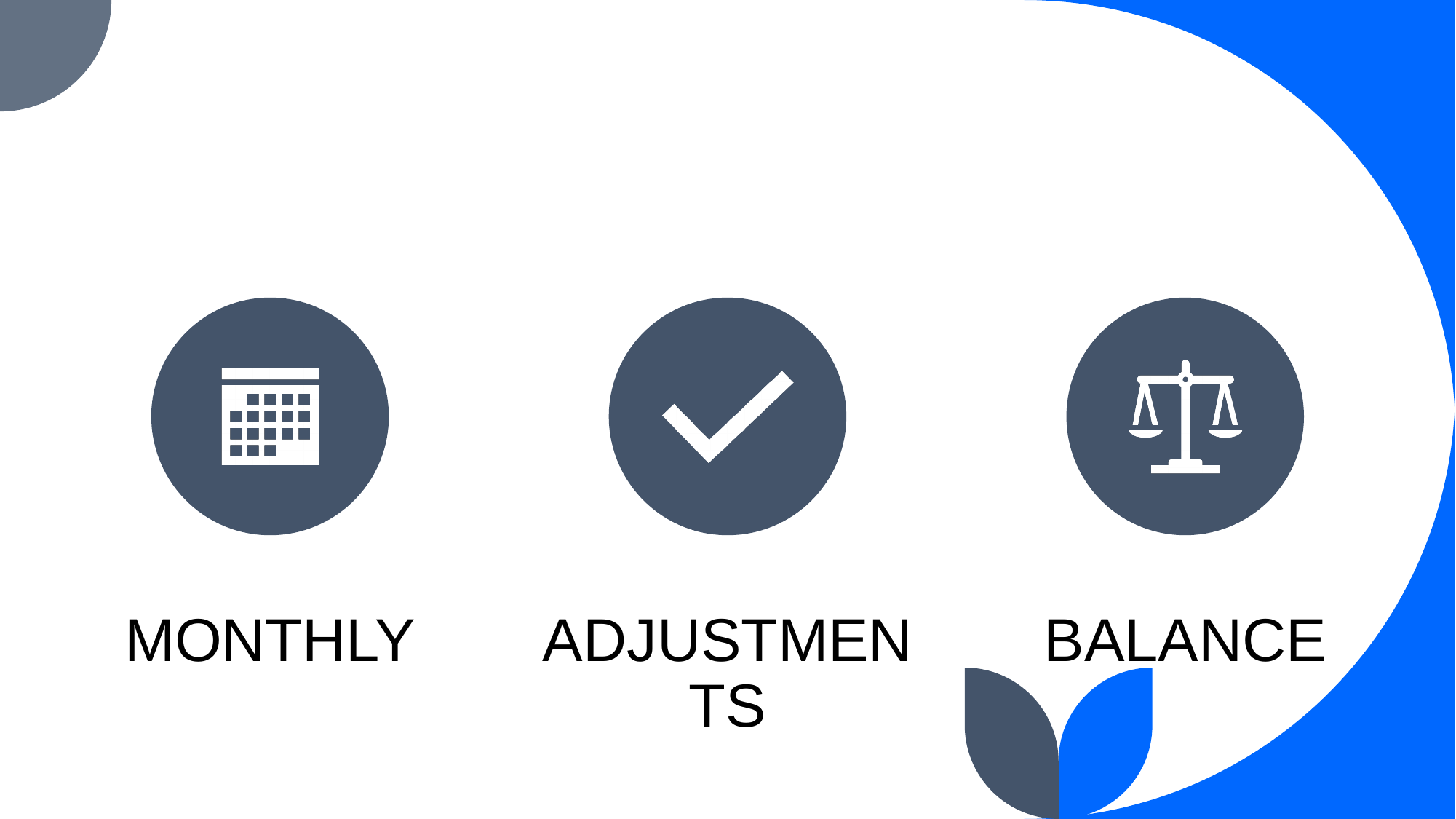

# Compare Financial Records
Monthly
Adjustments
Balance